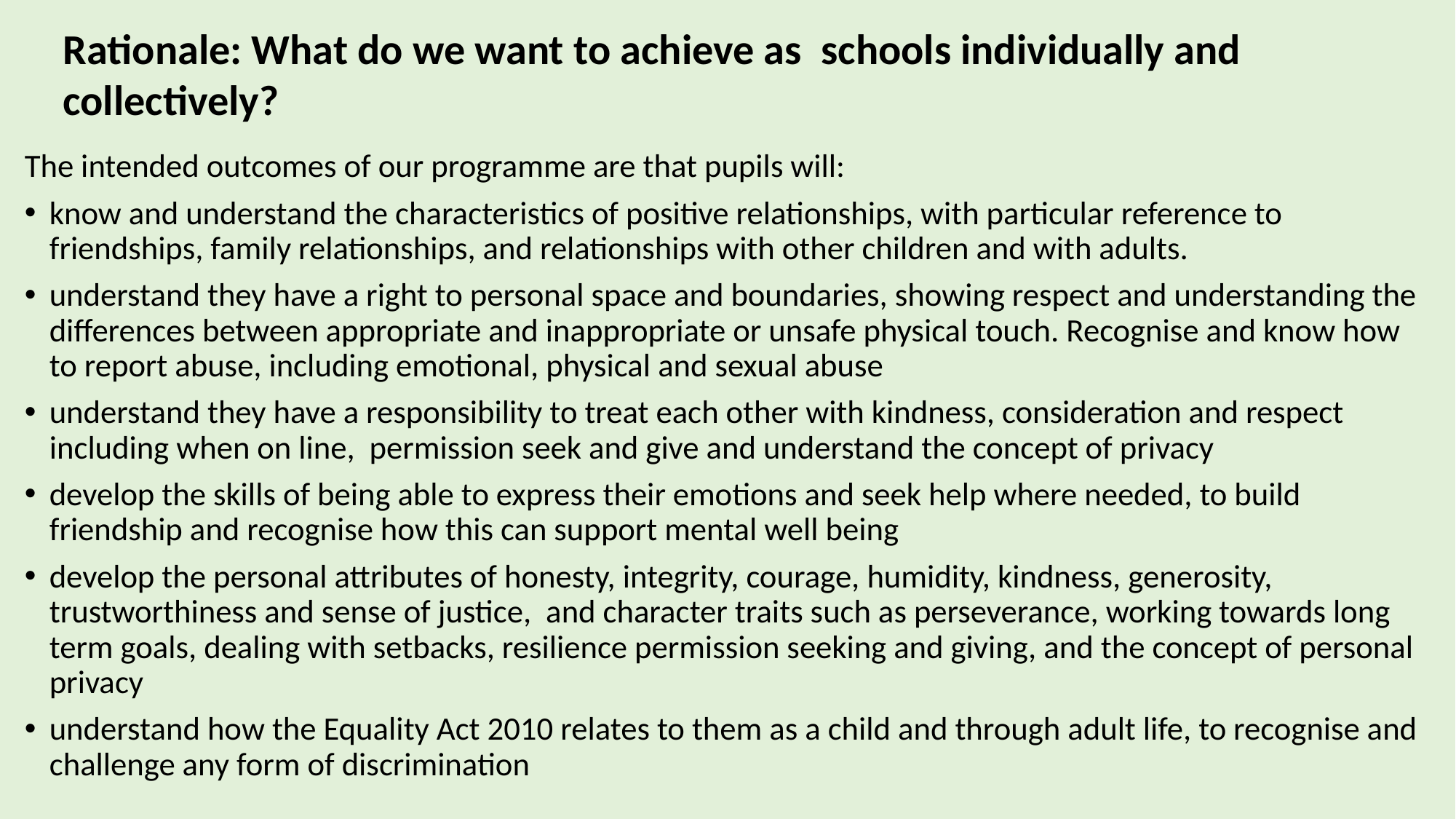

Rationale: What do we want to achieve as  schools individually and collectively?

The intended outcomes of our programme are that pupils will:
know and understand the characteristics of positive relationships, with particular reference to friendships, family relationships, and relationships with other children and with adults.
understand they have a right to personal space and boundaries, showing respect and understanding the differences between appropriate and inappropriate or unsafe physical touch. Recognise and know how to report abuse, including emotional, physical and sexual abuse
understand they have a responsibility to treat each other with kindness, consideration and respect including when on line,  permission seek and give and understand the concept of privacy
develop the skills of being able to express their emotions and seek help where needed, to build friendship and recognise how this can support mental well being
develop the personal attributes of honesty, integrity, courage, humidity, kindness, generosity, trustworthiness and sense of justice,  and character traits such as perseverance, working towards long term goals, dealing with setbacks, resilience permission seeking and giving, and the concept of personal privacy
understand how the Equality Act 2010 relates to them as a child and through adult life, to recognise and challenge any form of discrimination